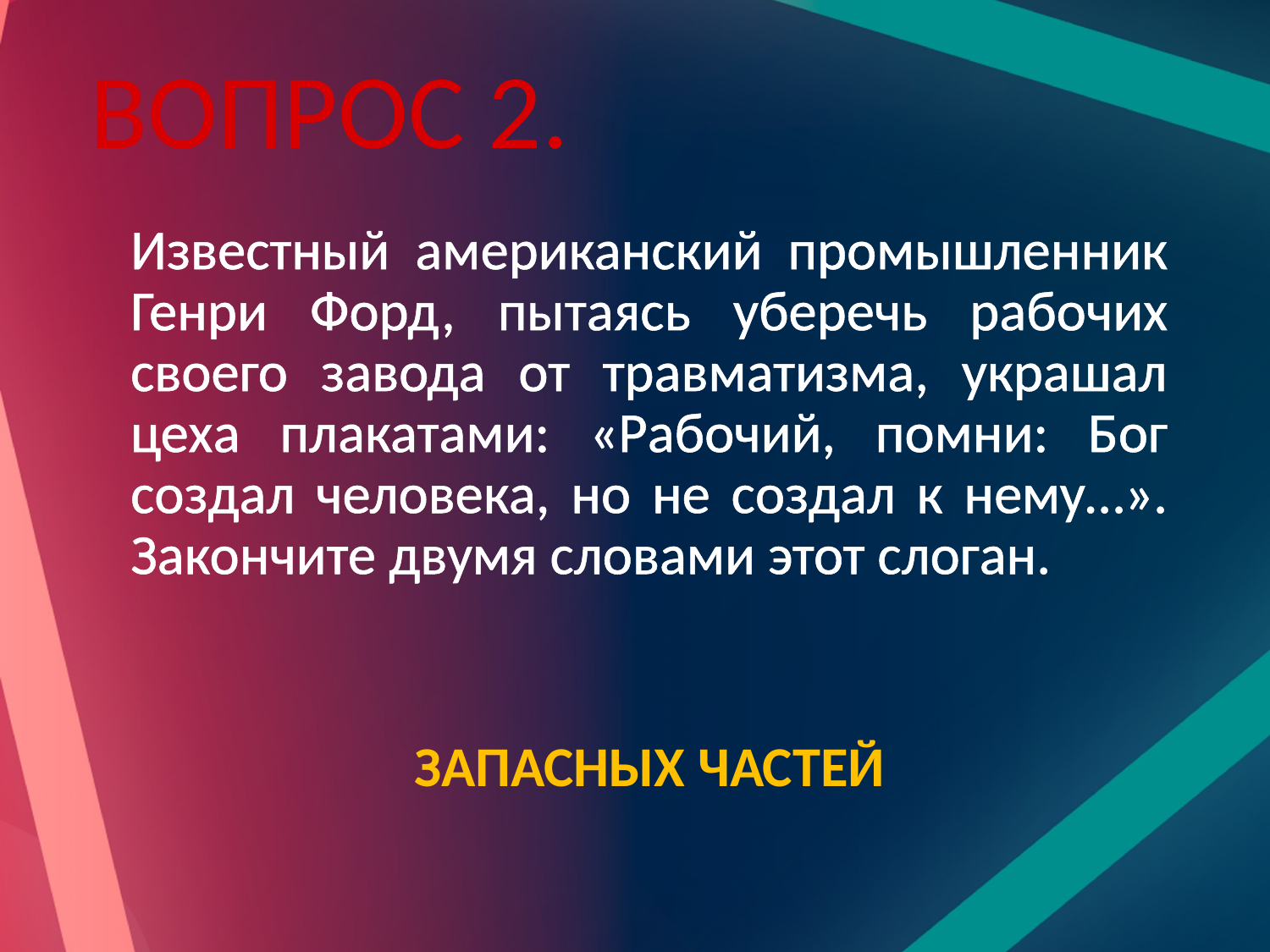

# Вопрос 2.
	Известный американский промышленник Генри Форд, пытаясь уберечь рабочих своего завода от травматизма, украшал цеха плакатами: «Рабочий, помни: Бог создал человека, но не создал к нему…». Закончите двумя словами этот слоган.

Запасных частей